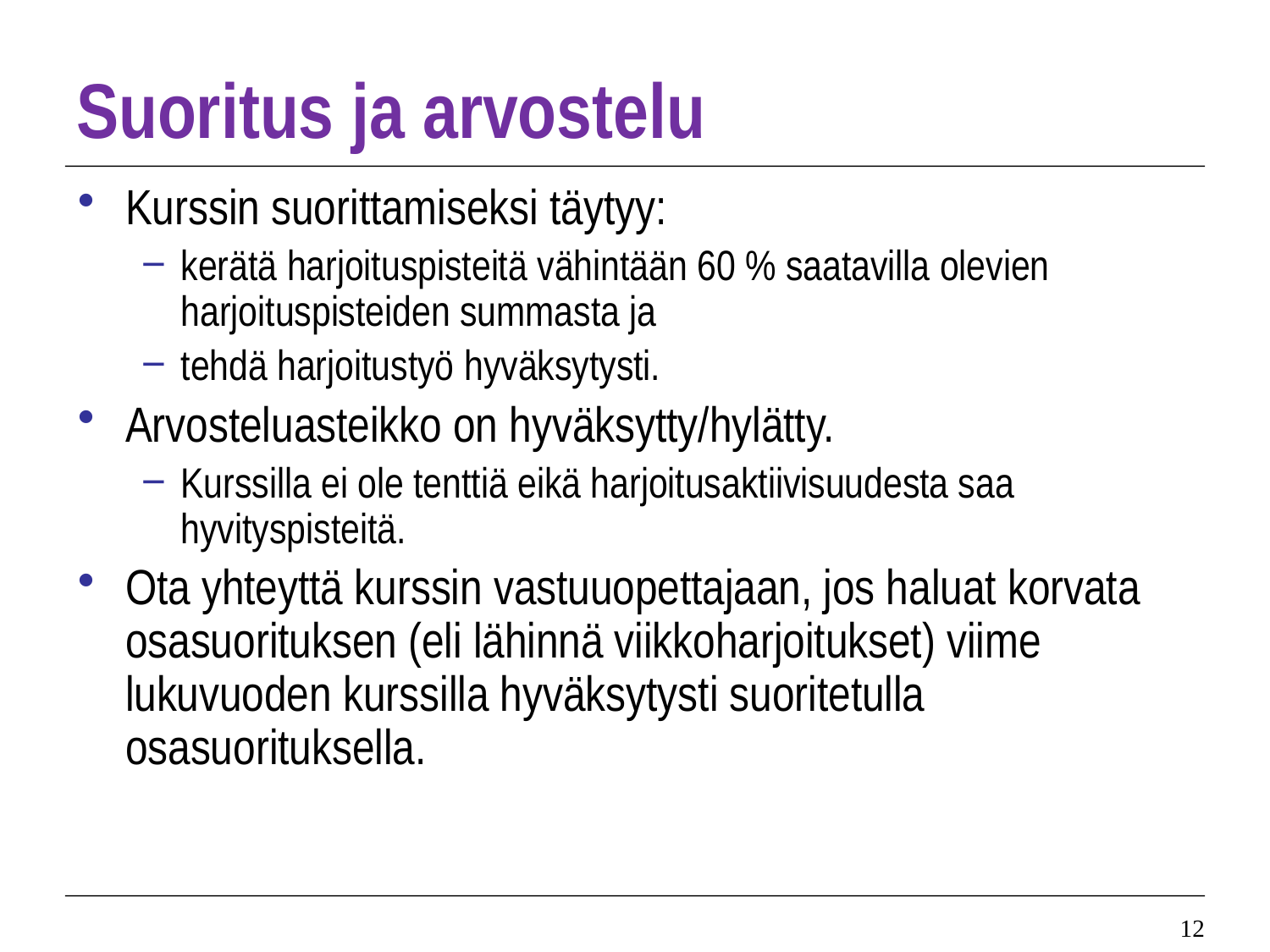

# Suoritus ja arvostelu
Kurssin suorittamiseksi täytyy:
kerätä harjoituspisteitä vähintään 60 % saatavilla olevien harjoituspisteiden summasta ja
tehdä harjoitustyö hyväksytysti.
Arvosteluasteikko on hyväksytty/hylätty.
Kurssilla ei ole tenttiä eikä harjoitusaktiivisuudesta saa hyvityspisteitä.
Ota yhteyttä kurssin vastuuopettajaan, jos haluat korvata osasuorituksen (eli lähinnä viikkoharjoitukset) viime lukuvuoden kurssilla hyväksytysti suoritetulla osasuorituksella.
12